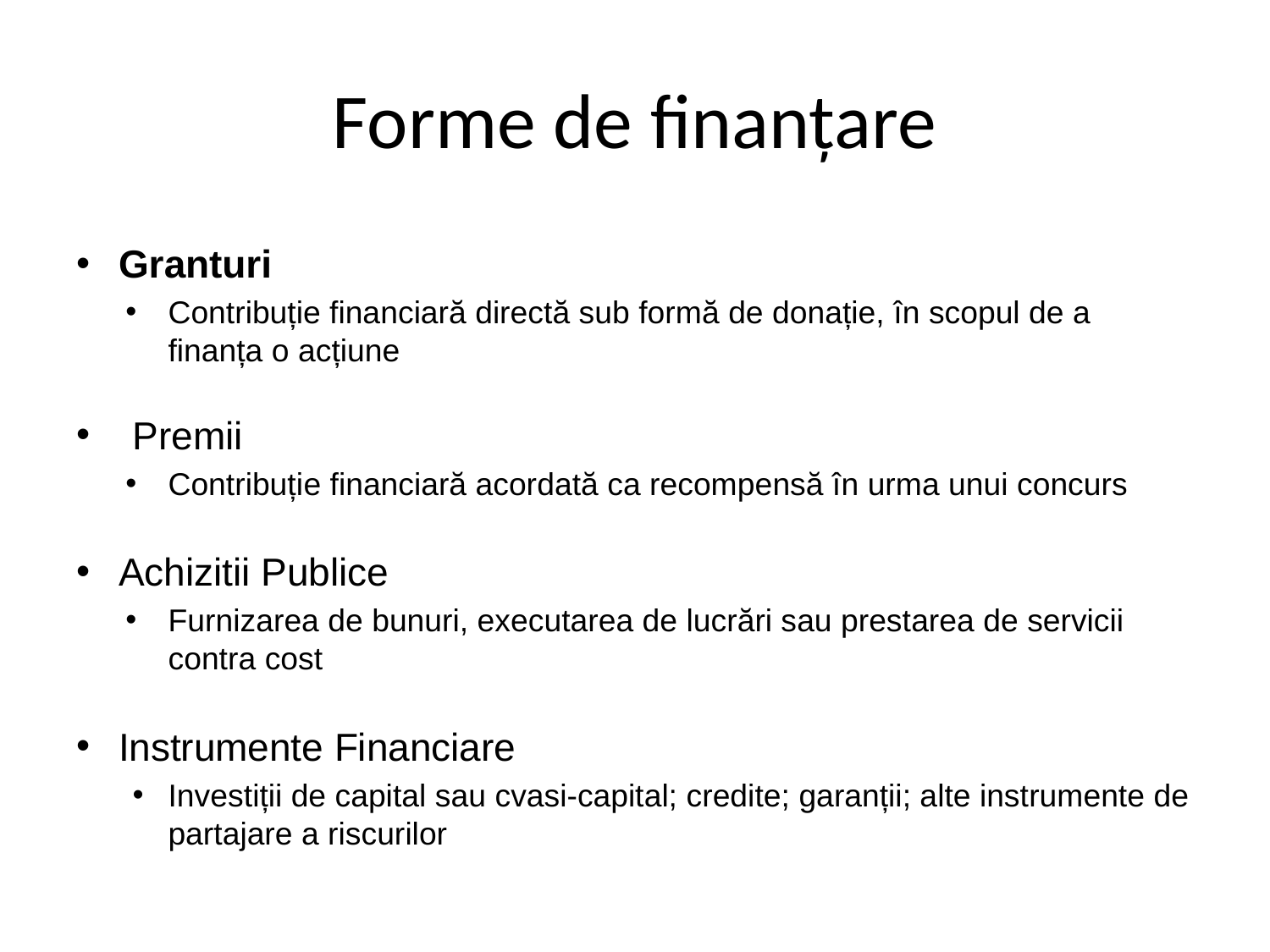

# Forme de finanțare
Granturi
Contribuție financiară directă sub formă de donație, în scopul de a finanța o acțiune
Premii
Contribuție financiară acordată ca recompensă în urma unui concurs
Achizitii Publice
Furnizarea de bunuri, executarea de lucrări sau prestarea de servicii contra cost
Instrumente Financiare
Investiții de capital sau cvasi-capital; credite; garanții; alte instrumente de partajare a riscurilor